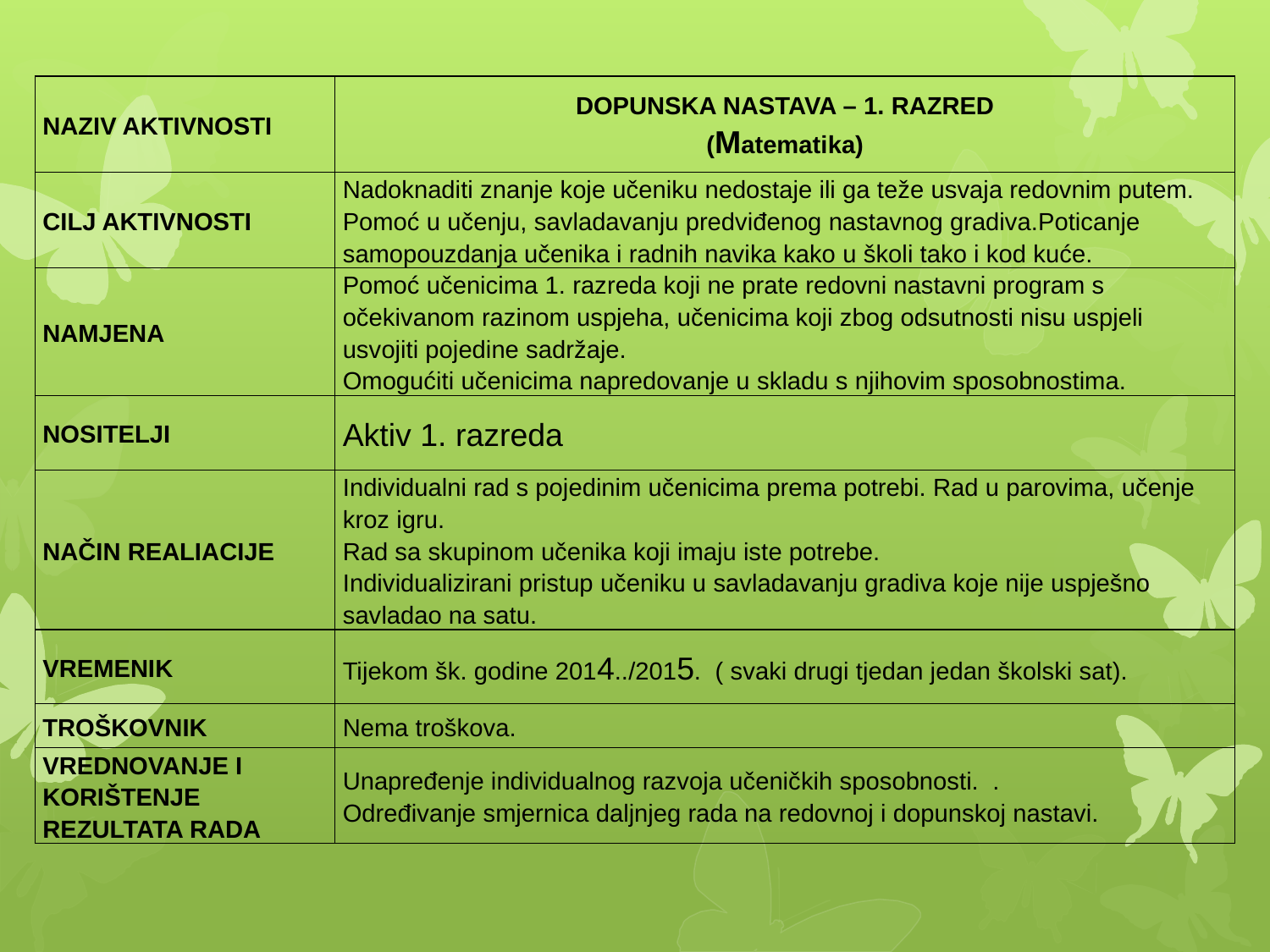

| NAZIV AKTIVNOSTI | DOPUNSKA NASTAVA – 1. RAZRED (Matematika) |
| --- | --- |
| CILJ AKTIVNOSTI | Nadoknaditi znanje koje učeniku nedostaje ili ga teže usvaja redovnim putem. Pomoć u učenju, savladavanju predviđenog nastavnog gradiva.Poticanje samopouzdanja učenika i radnih navika kako u školi tako i kod kuće. |
| NAMJENA | Pomoć učenicima 1. razreda koji ne prate redovni nastavni program s očekivanom razinom uspjeha, učenicima koji zbog odsutnosti nisu uspjeli usvojiti pojedine sadržaje. Omogućiti učenicima napredovanje u skladu s njihovim sposobnostima. |
| NOSITELJI | Aktiv 1. razreda |
| NAČIN REALIACIJE | Individualni rad s pojedinim učenicima prema potrebi. Rad u parovima, učenje kroz igru. Rad sa skupinom učenika koji imaju iste potrebe. Individualizirani pristup učeniku u savladavanju gradiva koje nije uspješno savladao na satu. |
| VREMENIK | Tijekom šk. godine 2014../2015. ( svaki drugi tjedan jedan školski sat). |
| TROŠKOVNIK | Nema troškova. |
| VREDNOVANJE I KORIŠTENJE REZULTATA RADA | Unapređenje individualnog razvoja učeničkih sposobnosti. . Određivanje smjernica daljnjeg rada na redovnoj i dopunskoj nastavi. |